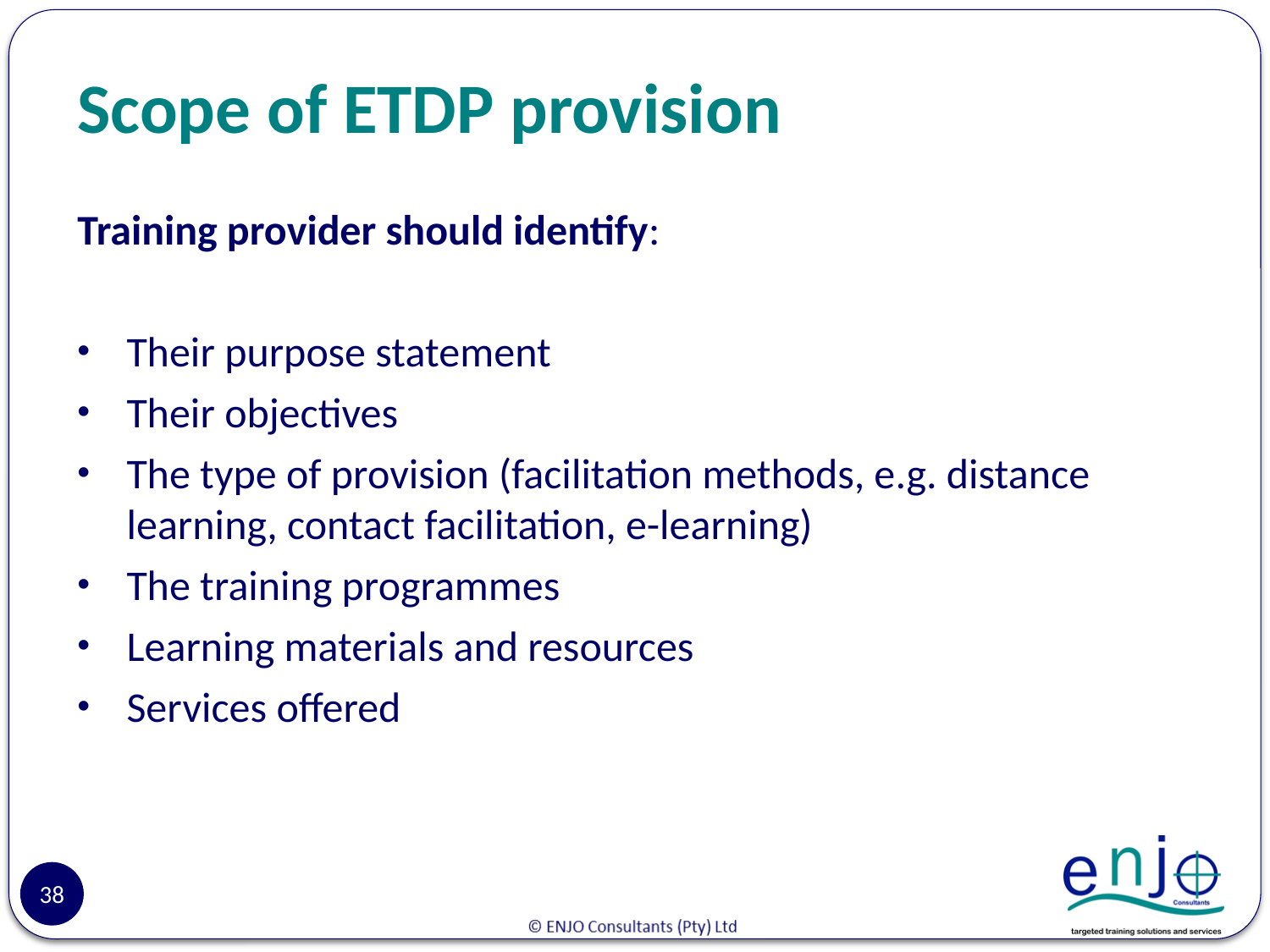

# Scope of ETDP provision
Training provider should identify:

Their purpose statement
Their objectives
The type of provision (facilitation methods, e.g. distance learning, contact facilitation, e-learning)
The training programmes
Learning materials and resources
Services offered

38